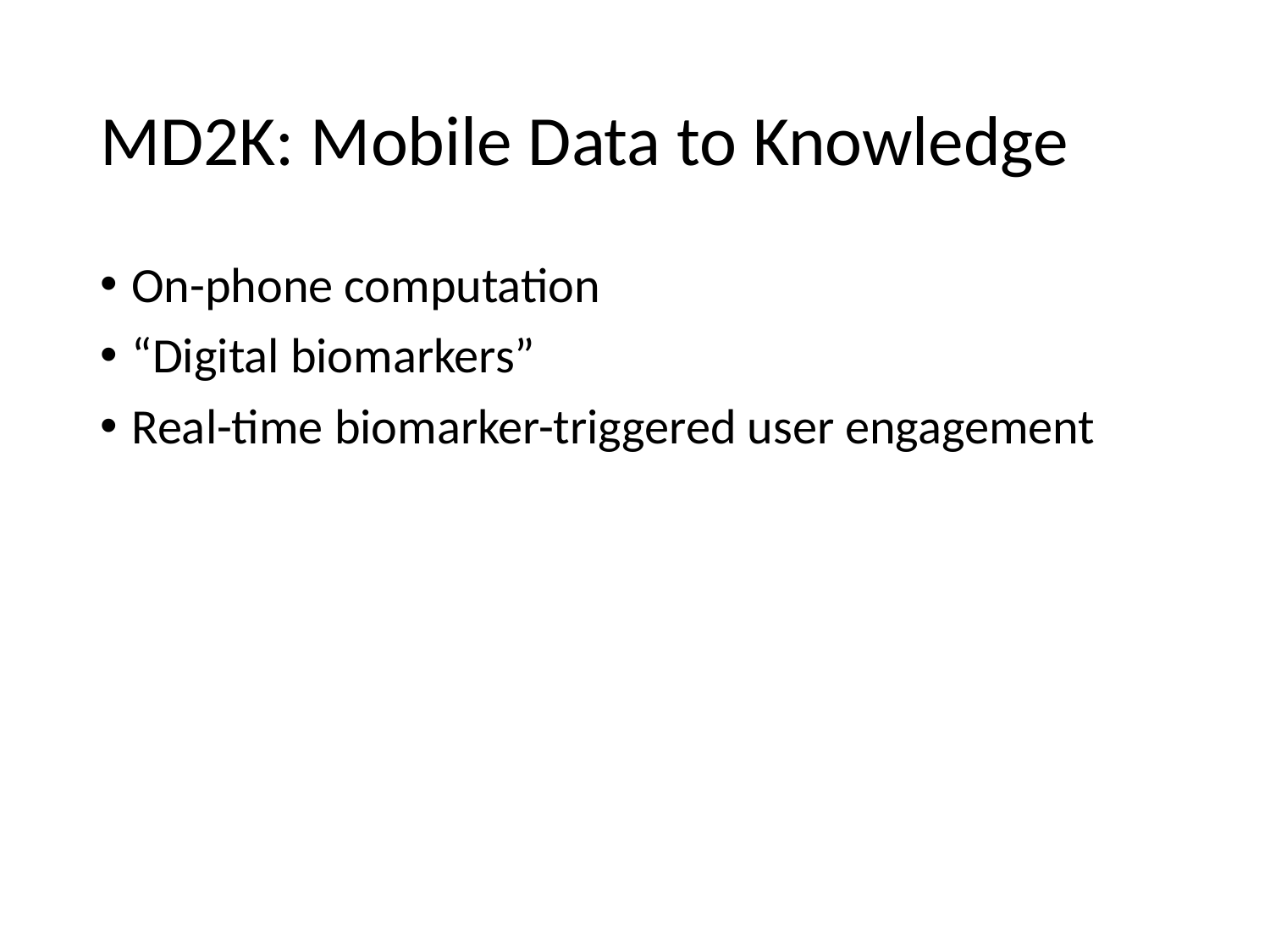

# MD2K: Mobile Data to Knowledge
On-phone computation
“Digital biomarkers”
Real-time biomarker-triggered user engagement